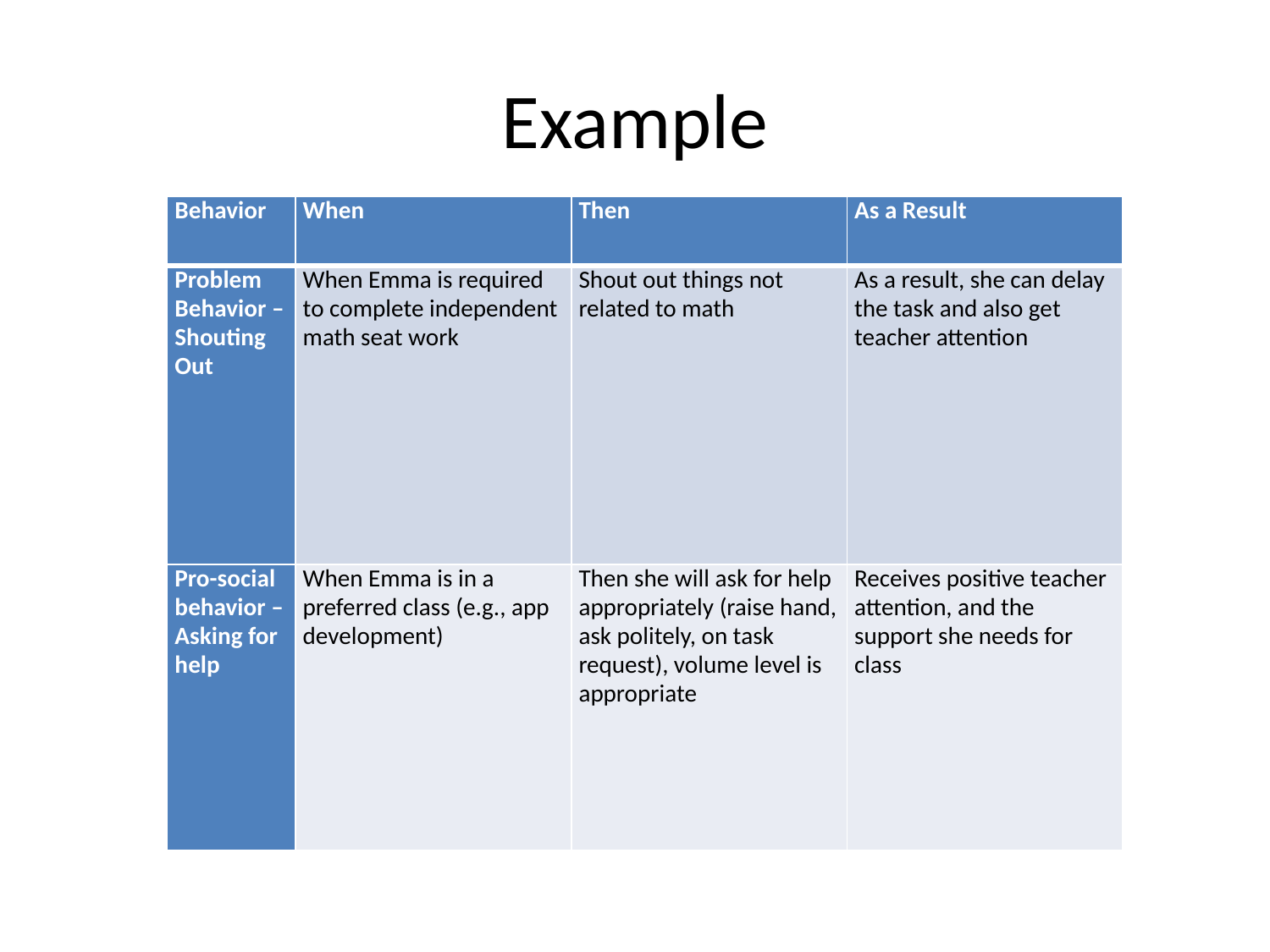

# Example
| Behavior | When | Then | As a Result |
| --- | --- | --- | --- |
| Problem Behavior – Shouting Out | When Emma is required to complete independent math seat work | Shout out things not related to math | As a result, she can delay the task and also get teacher attention |
| Pro-social behavior –Asking for help | When Emma is in a preferred class (e.g., app development) | Then she will ask for help appropriately (raise hand, ask politely, on task request), volume level is appropriate | Receives positive teacher attention, and the support she needs for class |